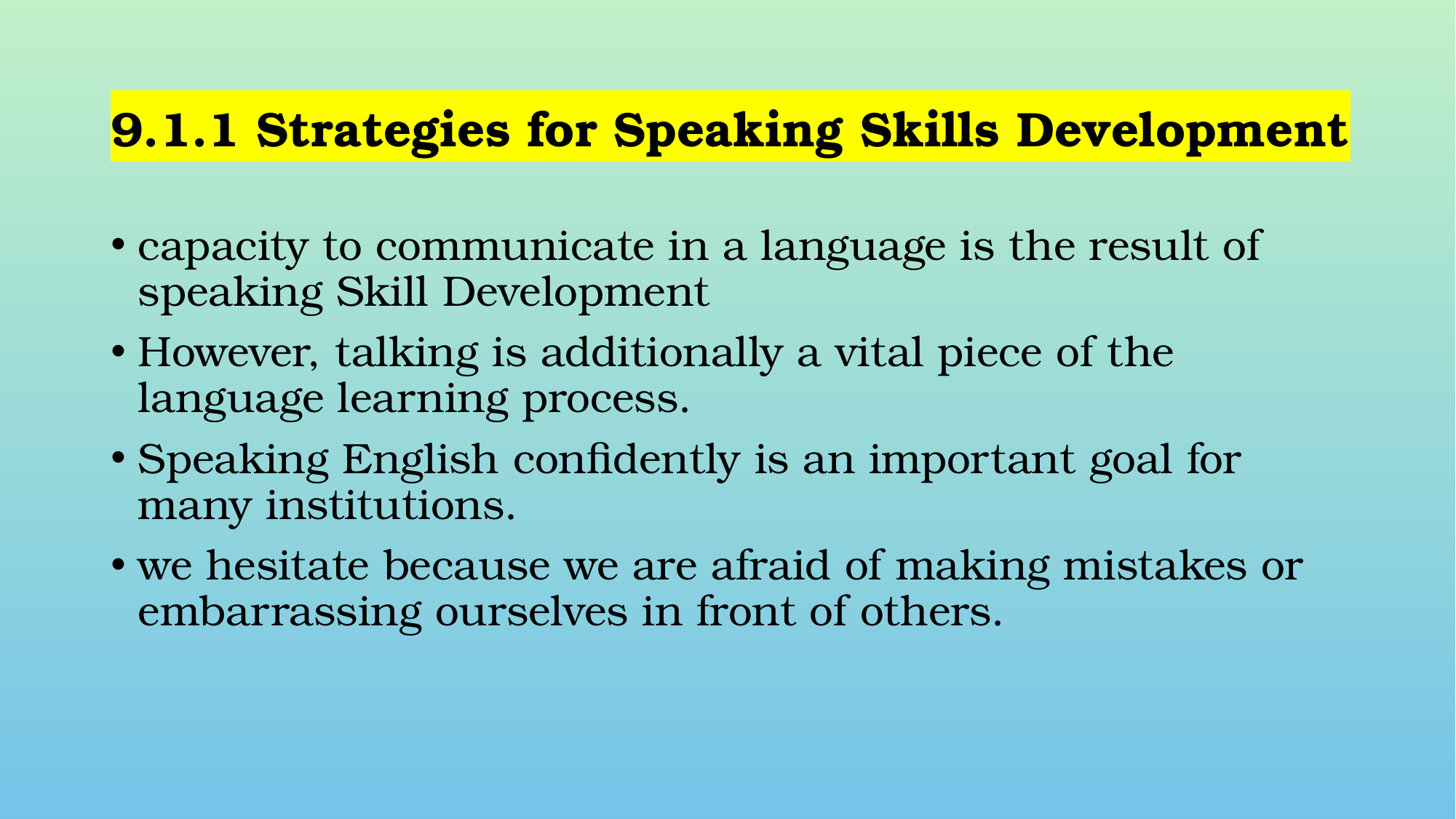

# 9.1.1 Strategies for Speaking Skills Development
capacity to communicate in a language is the result of speaking Skill Development
However, talking is additionally a vital piece of the language learning process.
Speaking English confidently is an important goal for many institutions.
we hesitate because we are afraid of making mistakes or embarrassing ourselves in front of others.